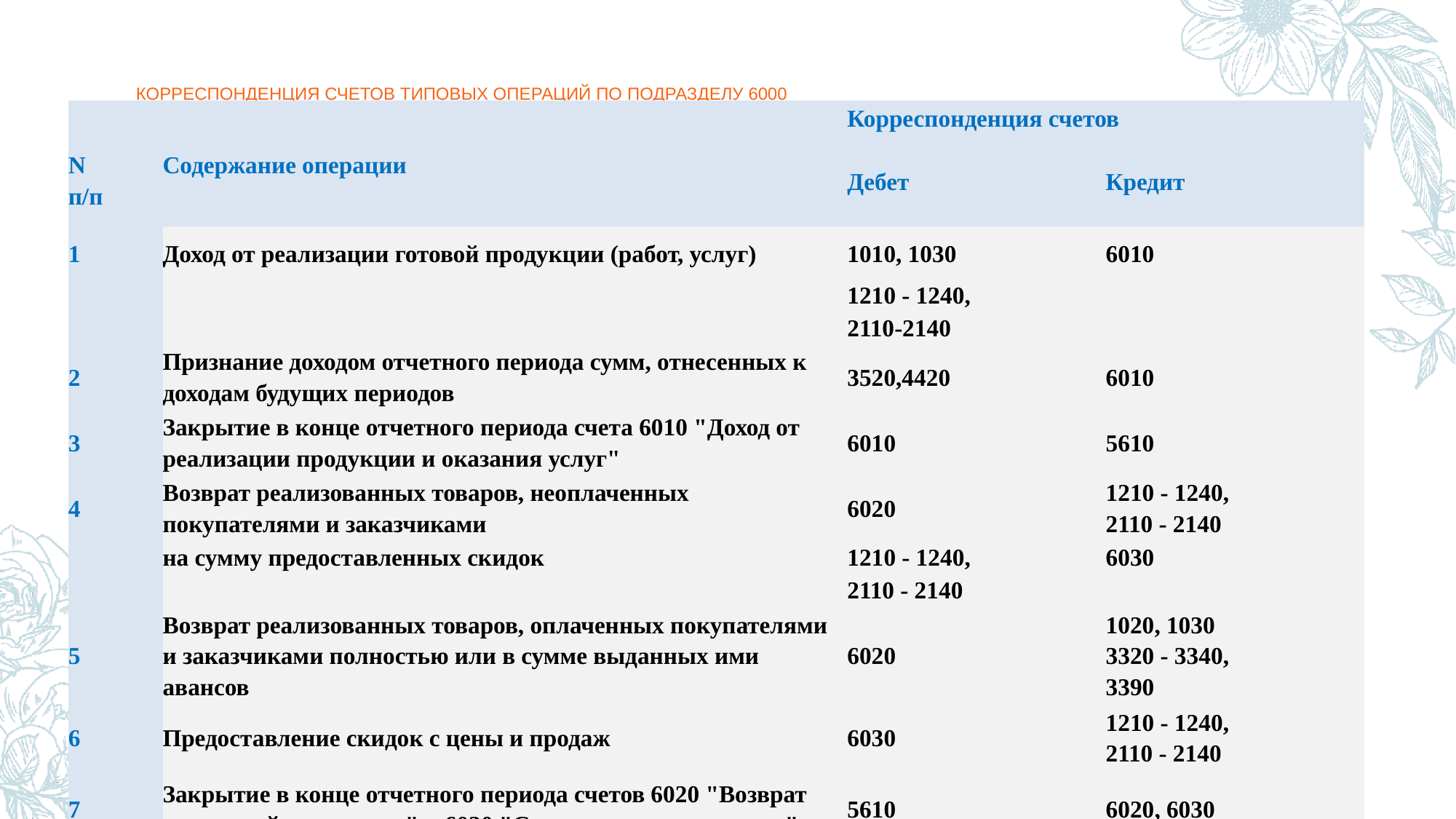

# Корреспонденция счетов типовых операций по подразделу 6000  "Доход от реализации продукции и оказания услуг"
| N п/п | Содержание операции | Корреспонденция счетов |  |
| --- | --- | --- | --- |
|  |  | Дебет | Кредит |
| 1 | Доход от реализации готовой продукции (работ, услуг) | 1010, 1030 | 6010 |
|  |  | 1210 - 1240, |  |
|  |  | 2110-2140 |  |
| 2 | Признание доходом отчетного периода сумм, отнесенных к доходам будущих периодов | 3520,4420 | 6010 |
| 3 | Закрытие в конце отчетного периода счета 6010 "Доход от реализации продукции и оказания услуг" | 6010 | 5610 |
| 4 | Возврат реализованных товаров, неоплаченных покупателями и заказчиками | 6020 | 1210 - 1240, 2110 - 2140 |
|  | на сумму предоставленных скидок | 1210 - 1240, | 6030 |
|  |  | 2110 - 2140 |  |
| 5 | Возврат реализованных товаров, оплаченных покупателями и заказчиками полностью или в сумме выданных ими авансов | 6020 | 1020, 1030  3320 - 3340,  3390 |
| 6 | Предоставление скидок с цены и продаж | 6030 | 1210 - 1240,  2110 - 2140 |
| 7 | Закрытие в конце отчетного периода счетов 6020 "Возврат проданной продукции" и 6030 "Скидки с цены и продаж" | 5610 | 6020, 6030 |